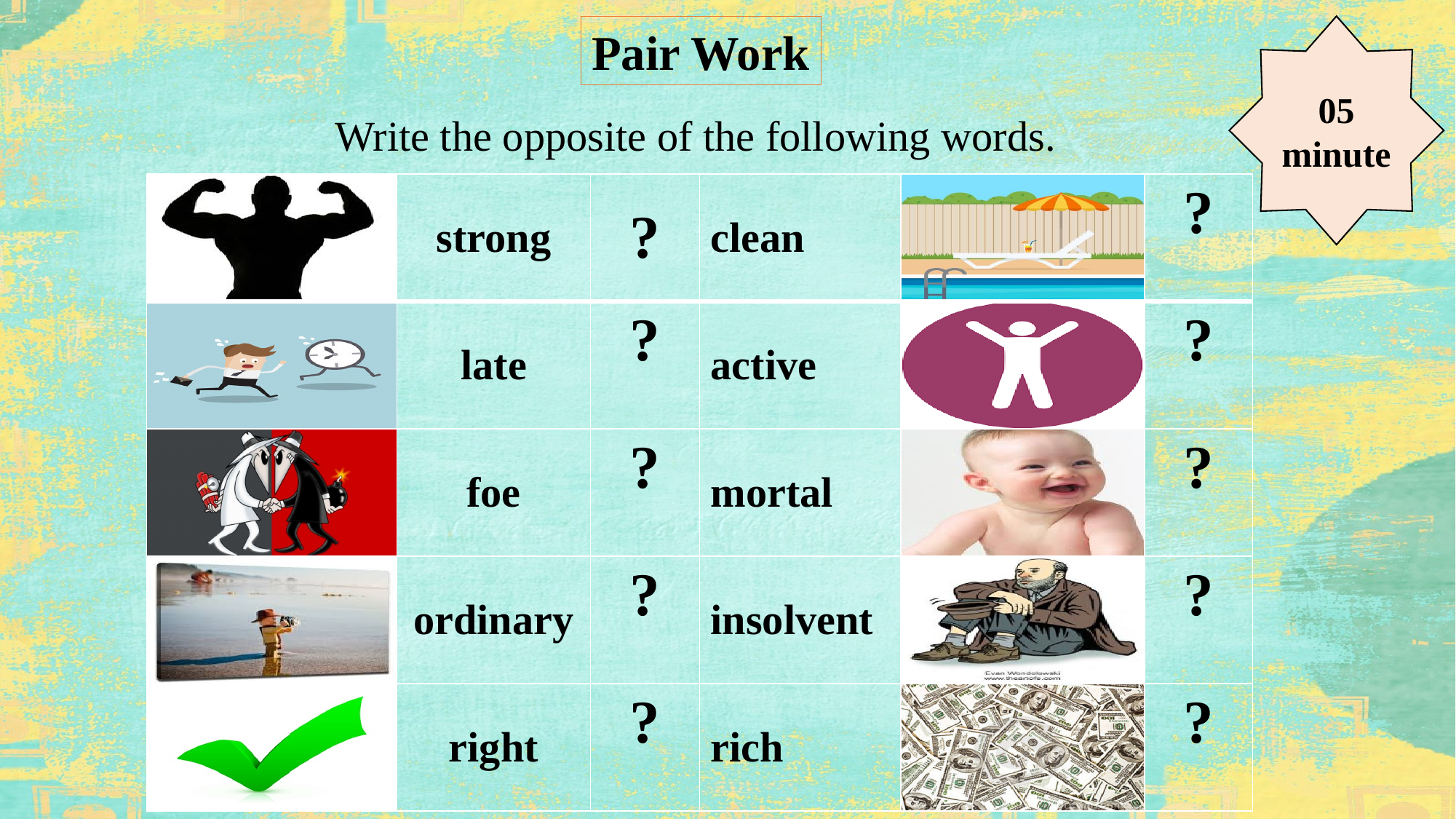

Pair Work
05
minute
Write the opposite of the following words.
|  | strong | ? | clean |  | ? |
| --- | --- | --- | --- | --- | --- |
|  | late | ? | active |  | ? |
|  | foe | ? | mortal |  | ? |
|  | ordinary | ? | insolvent |  | ? |
|  | right | ? | rich |  | ? |